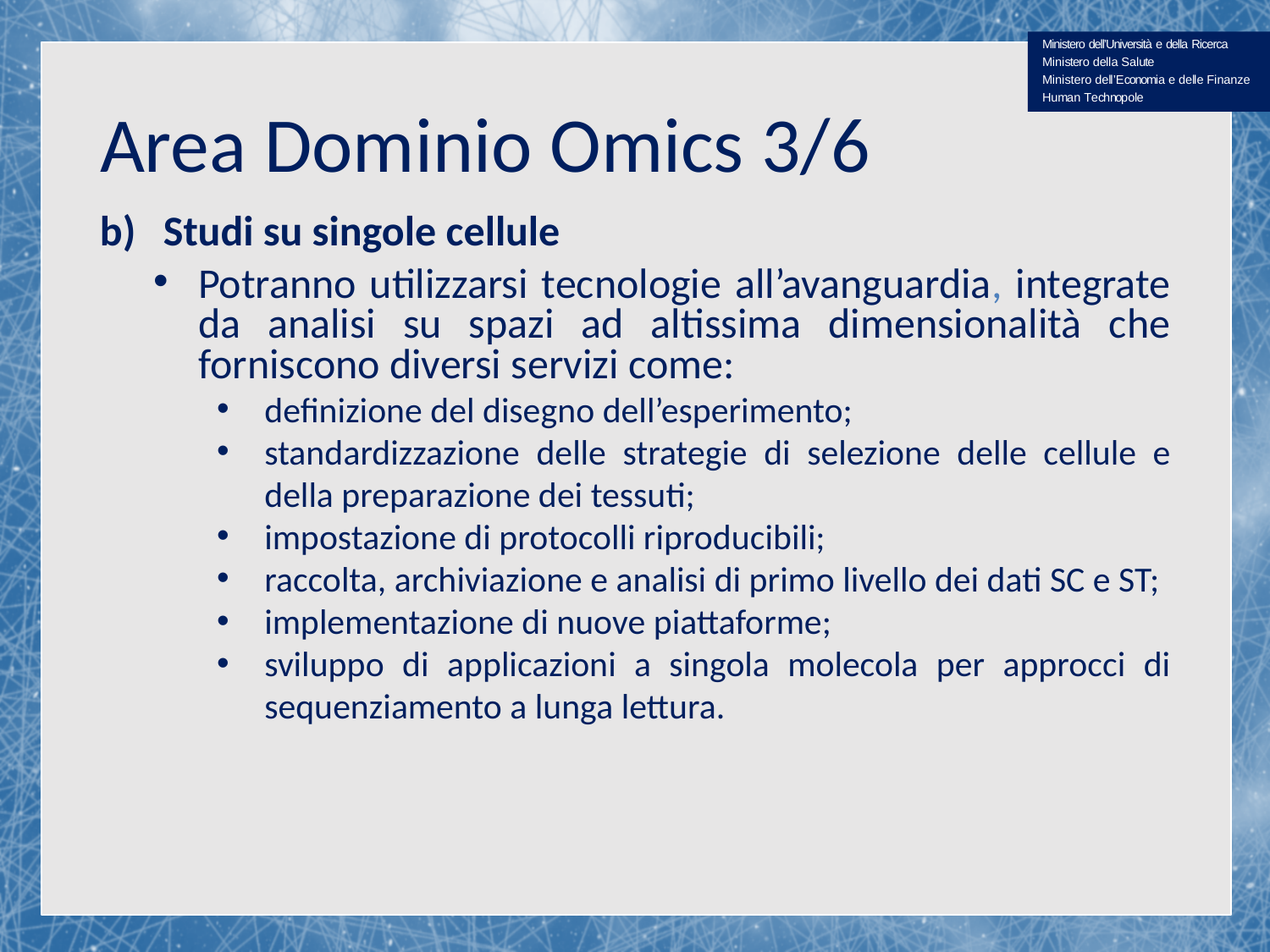

Ministero dell’Università e della Ricerca  Ministero della Salute
Ministero dell’Economia e delle Finanze
Human Technopole

Area Dominio Omics 3/6
Studi su singole cellule
Potranno utilizzarsi tecnologie all’avanguardia, integrate da analisi su spazi ad altissima dimensionalità che forniscono diversi servizi come:
definizione del disegno dell’esperimento;
standardizzazione delle strategie di selezione delle cellule e della preparazione dei tessuti;
impostazione di protocolli riproducibili;
raccolta, archiviazione e analisi di primo livello dei dati SC e ST;
implementazione di nuove piattaforme;
sviluppo di applicazioni a singola molecola per approcci di sequenziamento a lunga lettura.